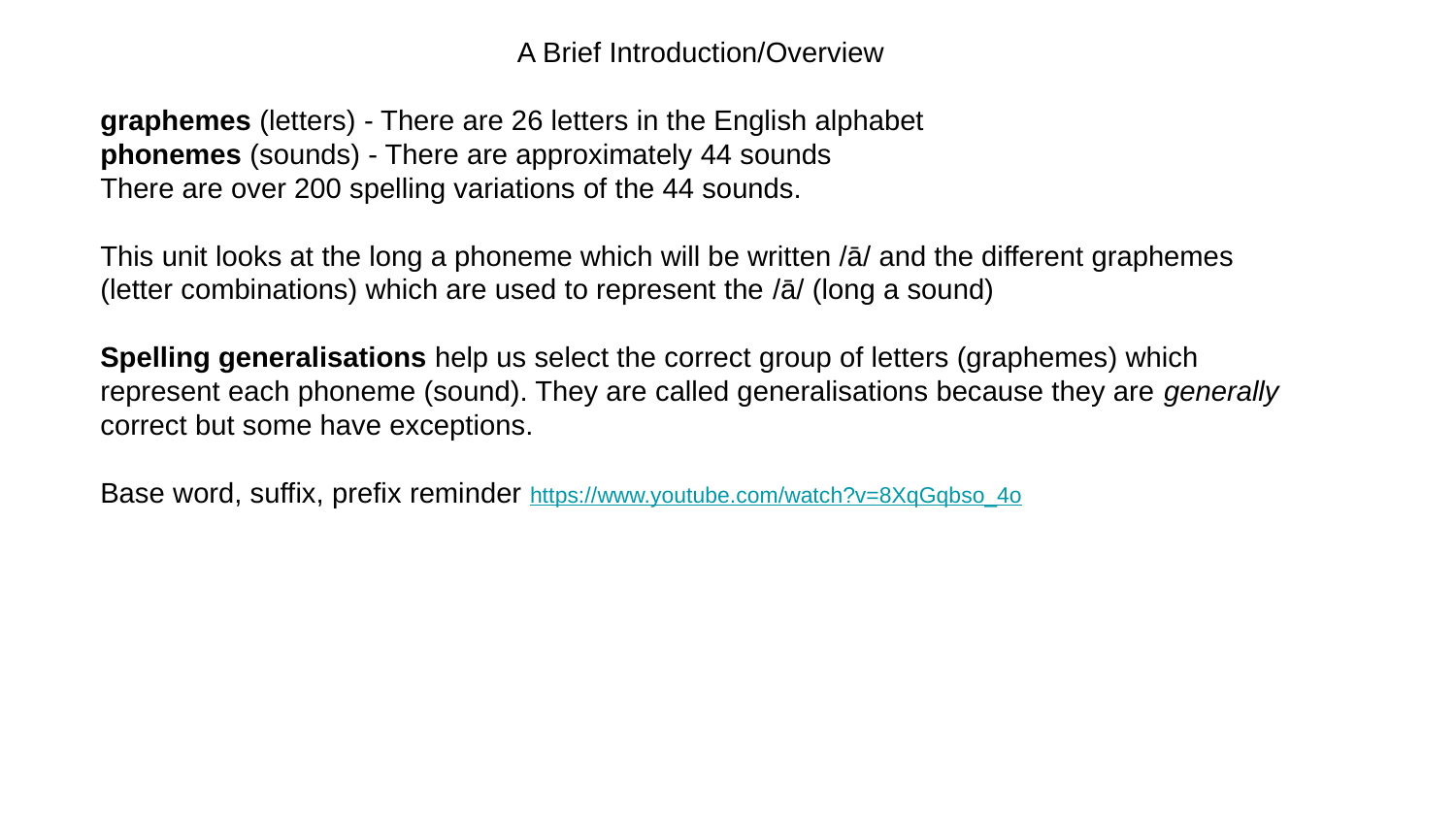

A Brief Introduction/Overview

graphemes (letters) - There are 26 letters in the English alphabet
phonemes (sounds) - There are approximately 44 sounds
There are over 200 spelling variations of the 44 sounds.

This unit looks at the long a phoneme which will be written /ā/ and the different graphemes (letter combinations) which are used to represent the /ā/ (long a sound)

Spelling generalisations help us select the correct group of letters (graphemes) which represent each phoneme (sound). They are called generalisations because they are generally correct but some have exceptions.

Base word, suffix, prefix reminder https://www.youtube.com/watch?v=8XqGqbso_4o